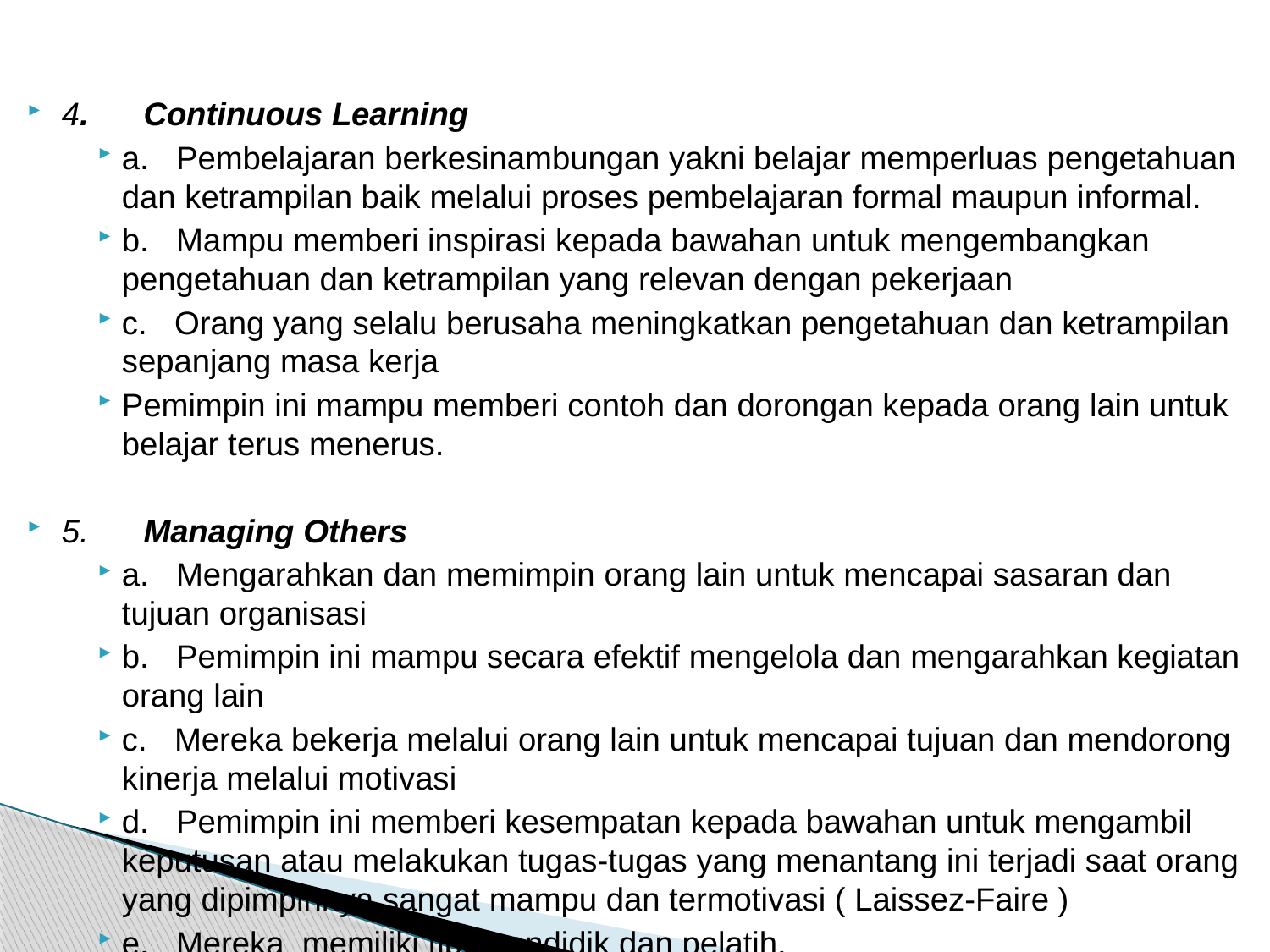

4.      Continuous Learning
a.   Pembelajaran berkesinambungan yakni belajar memperluas pengetahuan dan ketrampilan baik melalui proses pembelajaran formal maupun informal.
b.   Mampu memberi inspirasi kepada bawahan untuk mengembangkan pengetahuan dan ketrampilan yang relevan dengan pekerjaan
c.   Orang yang selalu berusaha meningkatkan pengetahuan dan ketrampilan sepanjang masa kerja
Pemimpin ini mampu memberi contoh dan dorongan kepada orang lain untuk belajar terus menerus.

5.      Managing Others
a.   Mengarahkan dan memimpin orang lain untuk mencapai sasaran dan tujuan organisasi
b.   Pemimpin ini mampu secara efektif mengelola dan mengarahkan kegiatan orang lain
c.   Mereka bekerja melalui orang lain untuk mencapai tujuan dan mendorong kinerja melalui motivasi
d.   Pemimpin ini memberi kesempatan kepada bawahan untuk mengambil keputusan atau melakukan tugas-tugas yang menantang ini terjadi saat orang yang dipimpinnya sangat mampu dan termotivasi ( Laissez-Faire )
e.   Mereka  memiliki tipe pendidik dan pelatih.